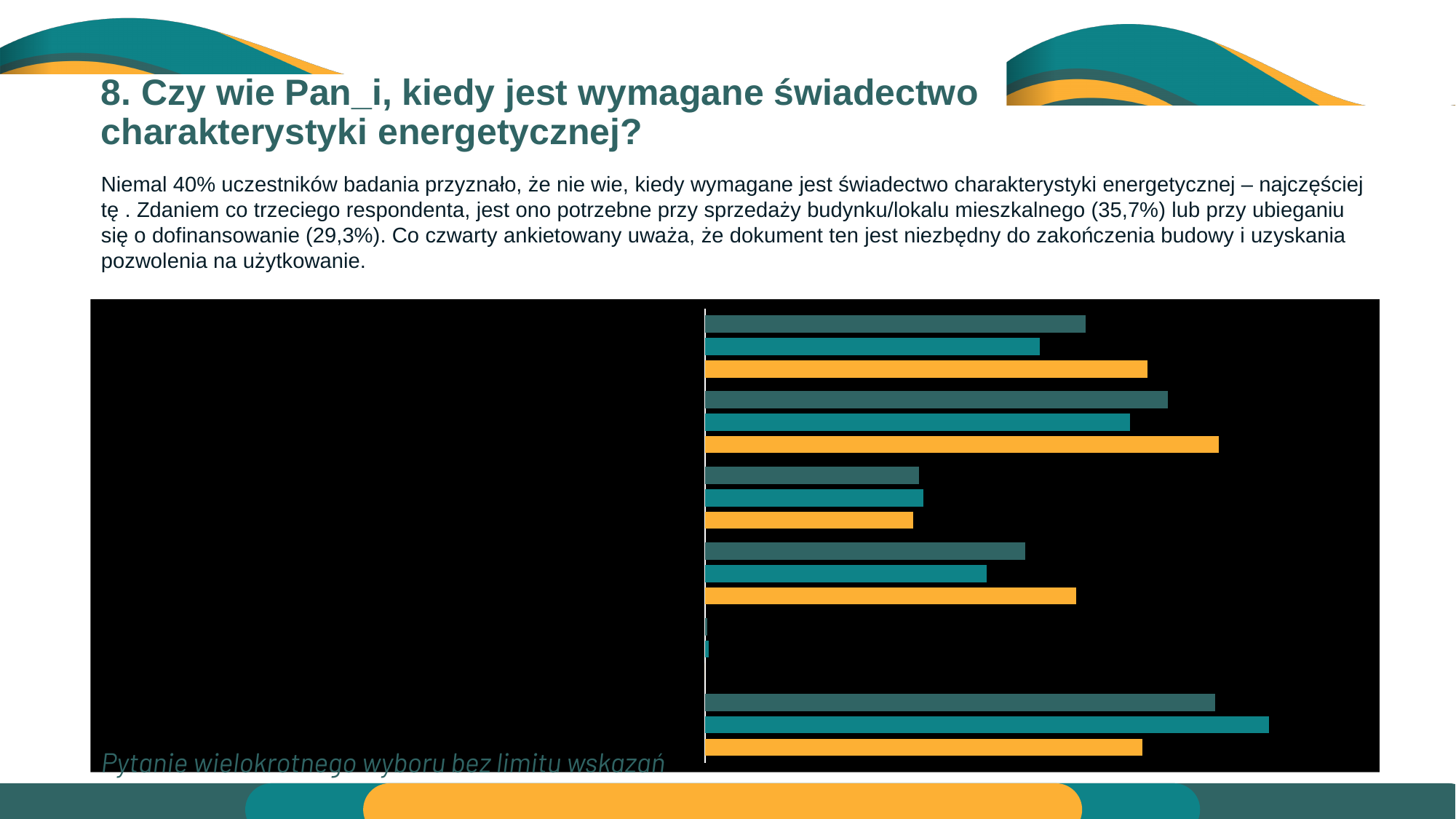

# 8. Czy wie Pan_i, kiedy jest wymagane świadectwo charakterystyki energetycznej?
Niemal 40% uczestników badania przyznało, że nie wie, kiedy wymagane jest świadectwo charakterystyki energetycznej – najczęściej tę . Zdaniem co trzeciego respondenta, jest ono potrzebne przy sprzedaży budynku/lokalu mieszkalnego (35,7%) lub przy ubieganiu się o dofinansowanie (29,3%). Co czwarty ankietowany uważa, że dokument ten jest niezbędny do zakończenia budowy i uzyskania pozwolenia na użytkowanie.

### Chart

| Category | Ogółem | Kobieta | Mężczyzna |
|---|---|---|---|
| Przy ubieganiu się o dofinansowanie (wymagania programów dofinansowania) | 0.29333333333333333 | 0.2579710144927536 | 0.3411764705882353 |
| Przy sprzedaży budynku/lokalu mieszkalnego | 0.3566666666666667 | 0.32753623188405795 | 0.396078431372549 |
| Przy wynajmowaniu budynku/lokalu mieszkalnego | 0.165 | 0.1681159420289855 | 0.1607843137254902 |
| Do zakończenia budowy i uzyskania pozwolenia na użytkowanie | 0.24666666666666667 | 0.21739130434782608 | 0.28627450980392155 |
| Inne | 0.0016666666666666668 | 0.002898550724637681 | 0.0 |
| Nie wiem, trudno powiedzieć | 0.3933333333333333 | 0.43478260869565216 | 0.33725490196078434 |
Pytanie wielokrotnego wyboru bez limitu wskazań